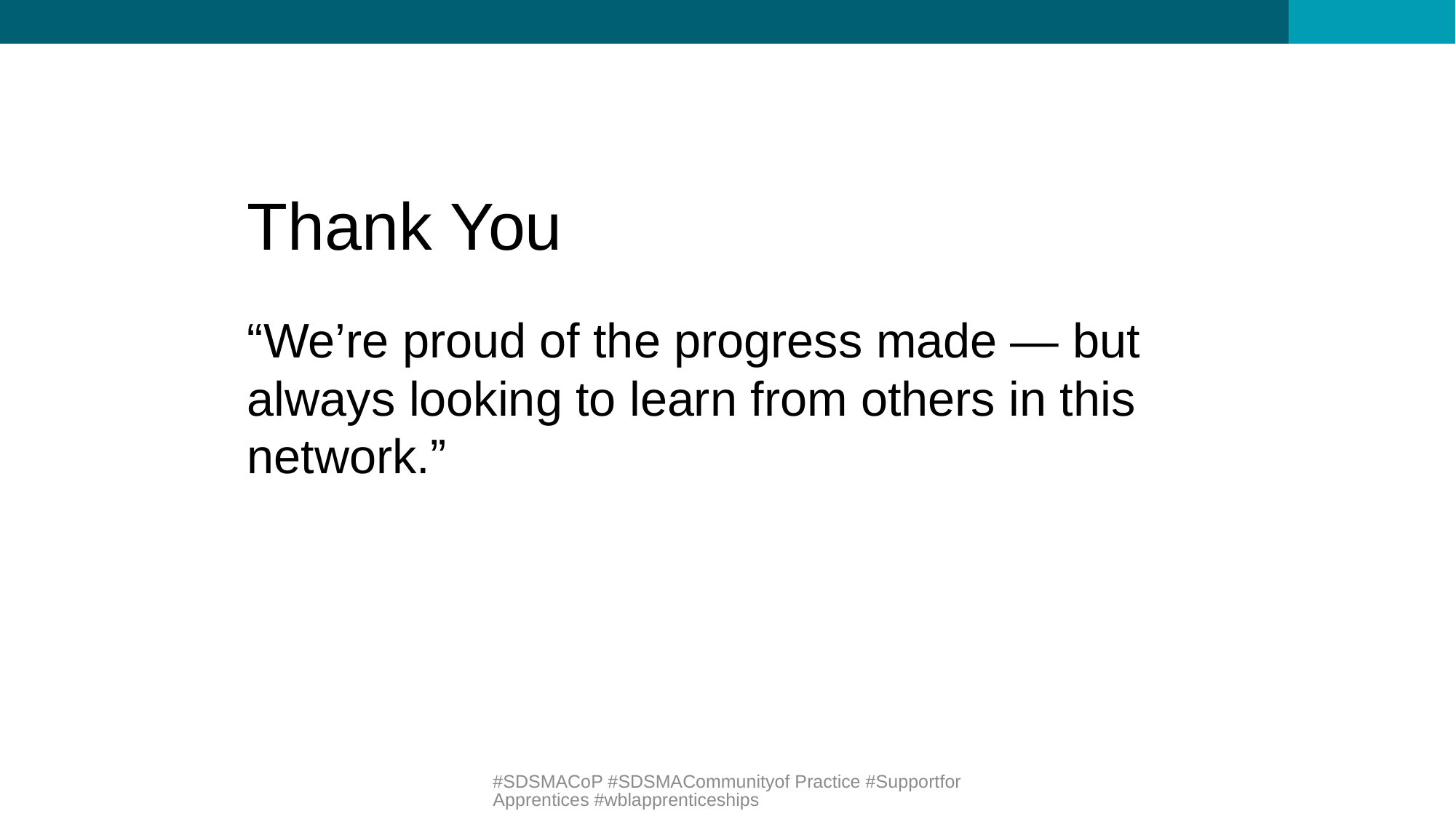

# Thank You
“We’re proud of the progress made — but always looking to learn from others in this network.”
#SDSMACoP #SDSMACommunityof Practice #SupportforApprentices #wblapprenticeships